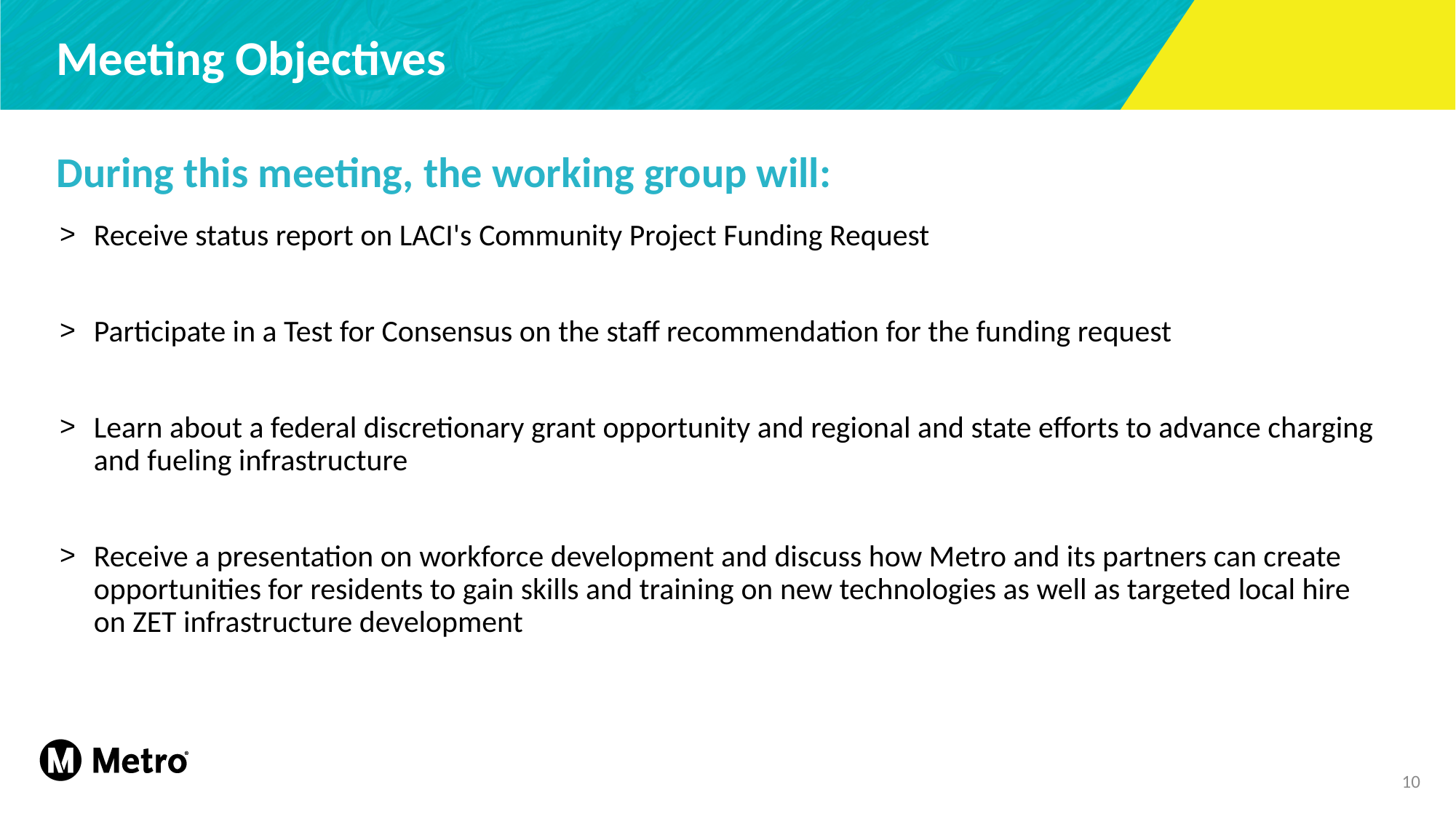

# Meeting Objectives
During this meeting, the working group will:
Receive status report on LACI's Community Project Funding Request

Participate in a Test for Consensus on the staff recommendation for the funding request

Learn about a federal discretionary grant opportunity and regional and state efforts to advance charging and fueling infrastructure

Receive a presentation on workforce development and discuss how Metro and its partners can create opportunities for residents to gain skills and training on new technologies as well as targeted local hire on ZET infrastructure development

10